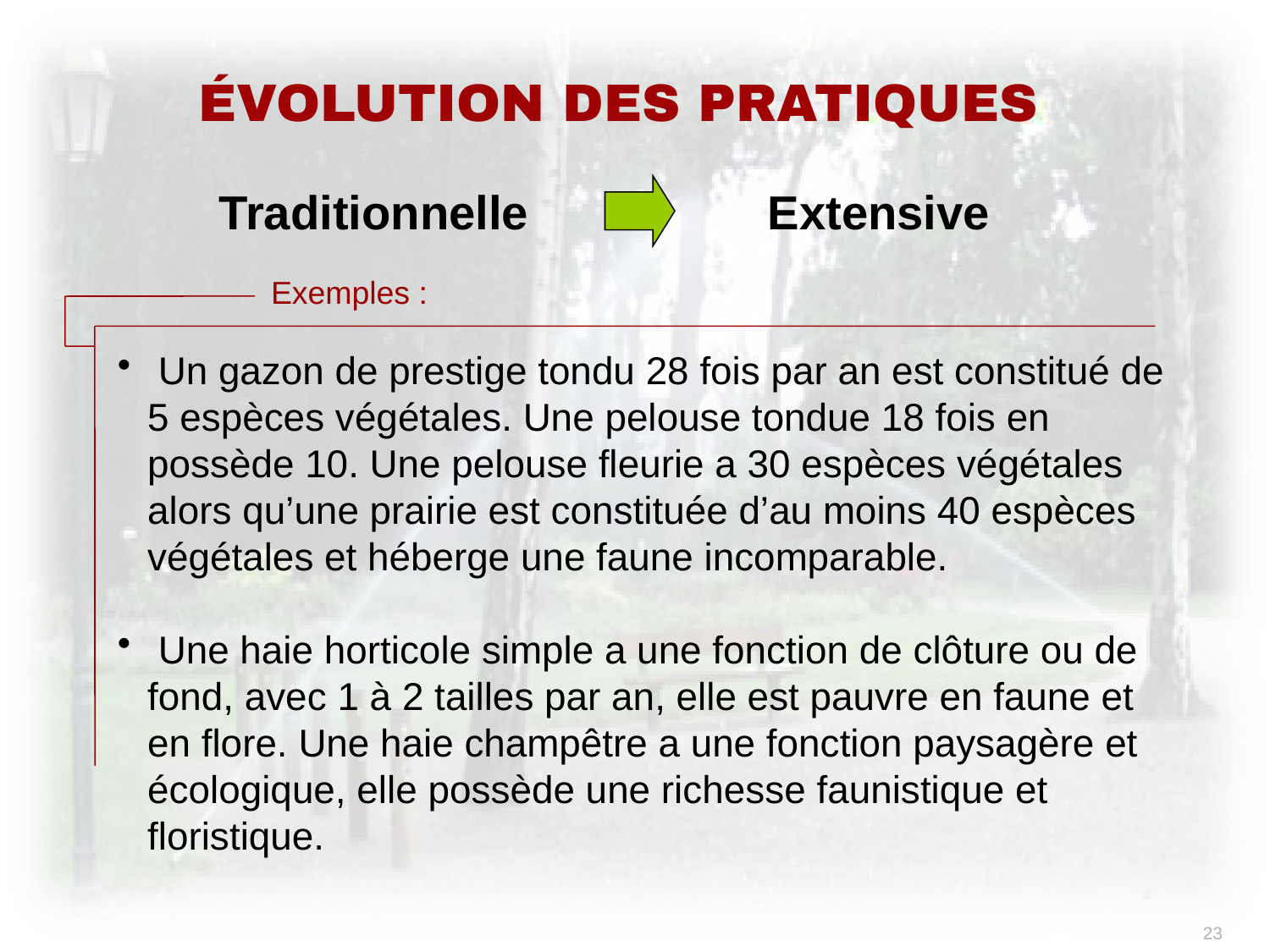

ÉVOLUTION DES PRATIQUES
Traditionnelle                  Extensive

Exemples :

 Un gazon de prestige tondu 28 fois par an est constitué de 5 espèces végétales. Une pelouse tondue 18 fois en possède 10. Une pelouse fleurie a 30 espèces végétales alors qu’une prairie est constituée d’au moins 40 espèces végétales et héberge une faune incomparable.

 Une haie horticole simple a une fonction de clôture ou de fond, avec 1 à 2 tailles par an, elle est pauvre en faune et en flore. Une haie champêtre a une fonction paysagère et écologique, elle possède une richesse faunistique et floristique.

23